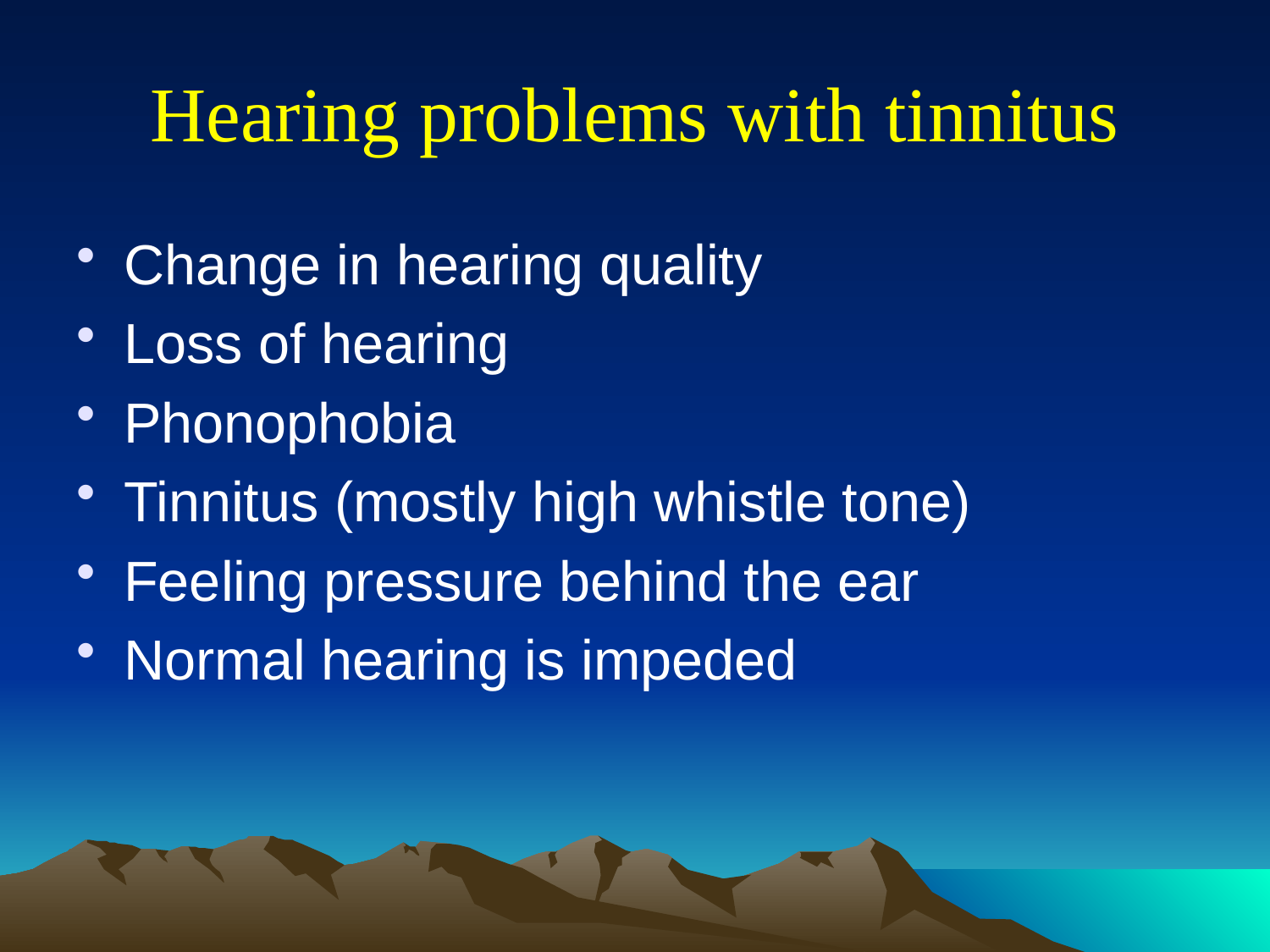

# Hearing problems with tinnitus
Change in hearing quality
Loss of hearing
Phonophobia
Tinnitus (mostly high whistle tone)
Feeling pressure behind the ear
Normal hearing is impeded